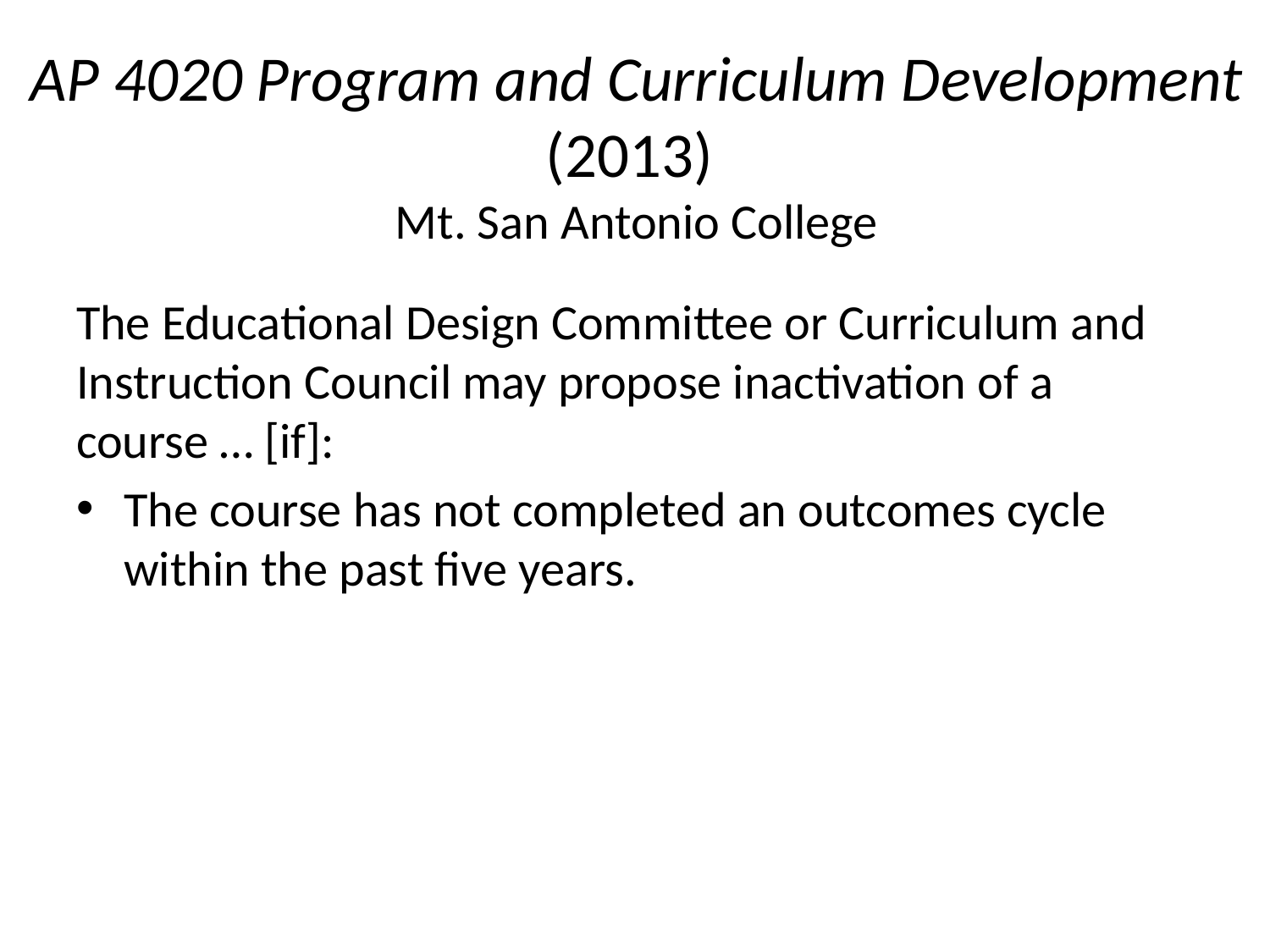

# AP 4020 Program and Curriculum Development (2013) Mt. San Antonio College
The Educational Design Committee or Curriculum and Instruction Council may propose inactivation of a course … [if]:
The course has not completed an outcomes cycle within the past five years.